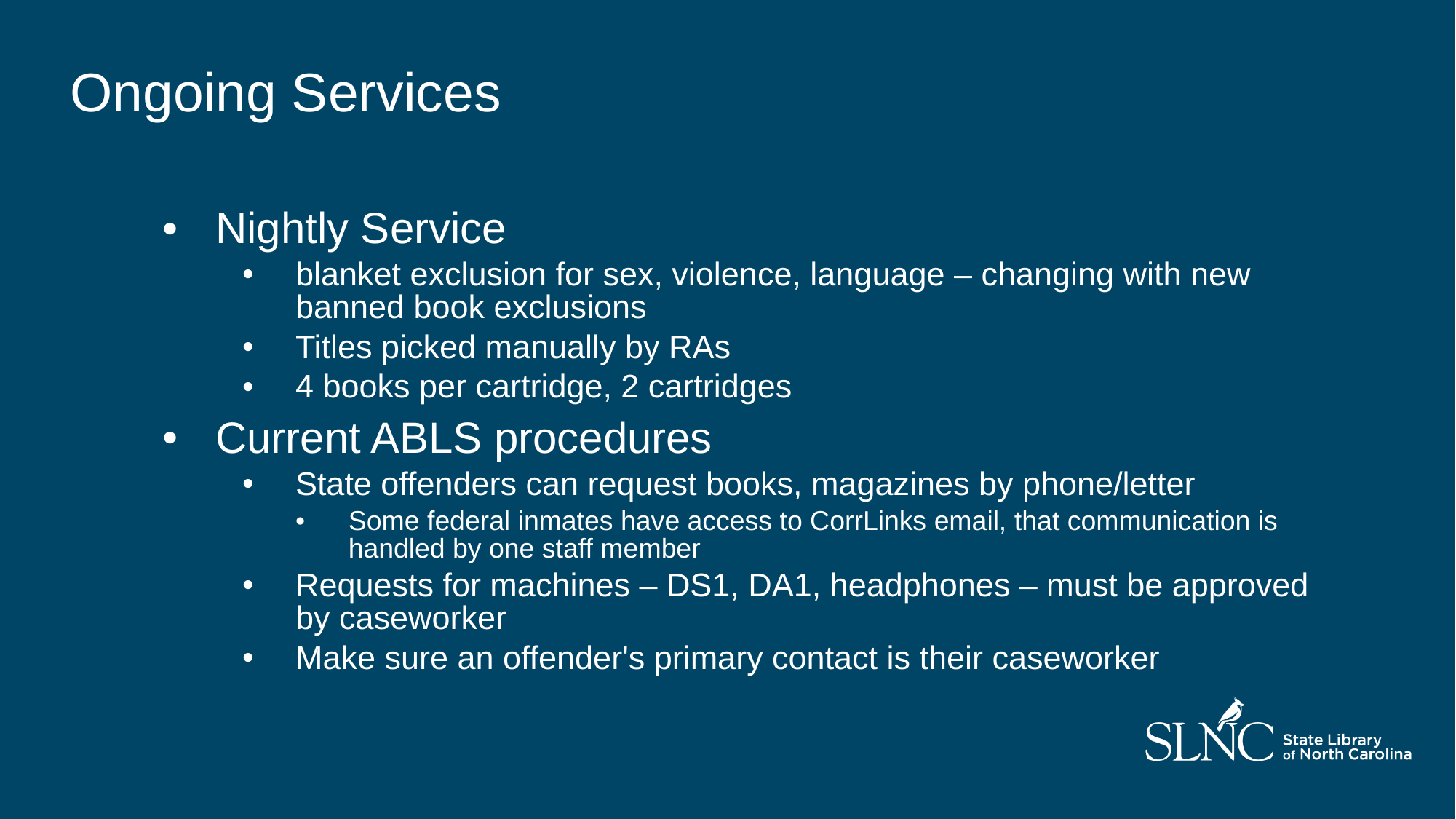

Ongoing Services
Nightly Service
blanket exclusion for sex, violence, language – changing with new banned book exclusions
Titles picked manually by RAs
4 books per cartridge, 2 cartridges
Current ABLS procedures
State offenders can request books, magazines by phone/letter
Some federal inmates have access to CorrLinks email, that communication is handled by one staff member
Requests for machines – DS1, DA1, headphones – must be approved by caseworker
Make sure an offender's primary contact is their caseworker